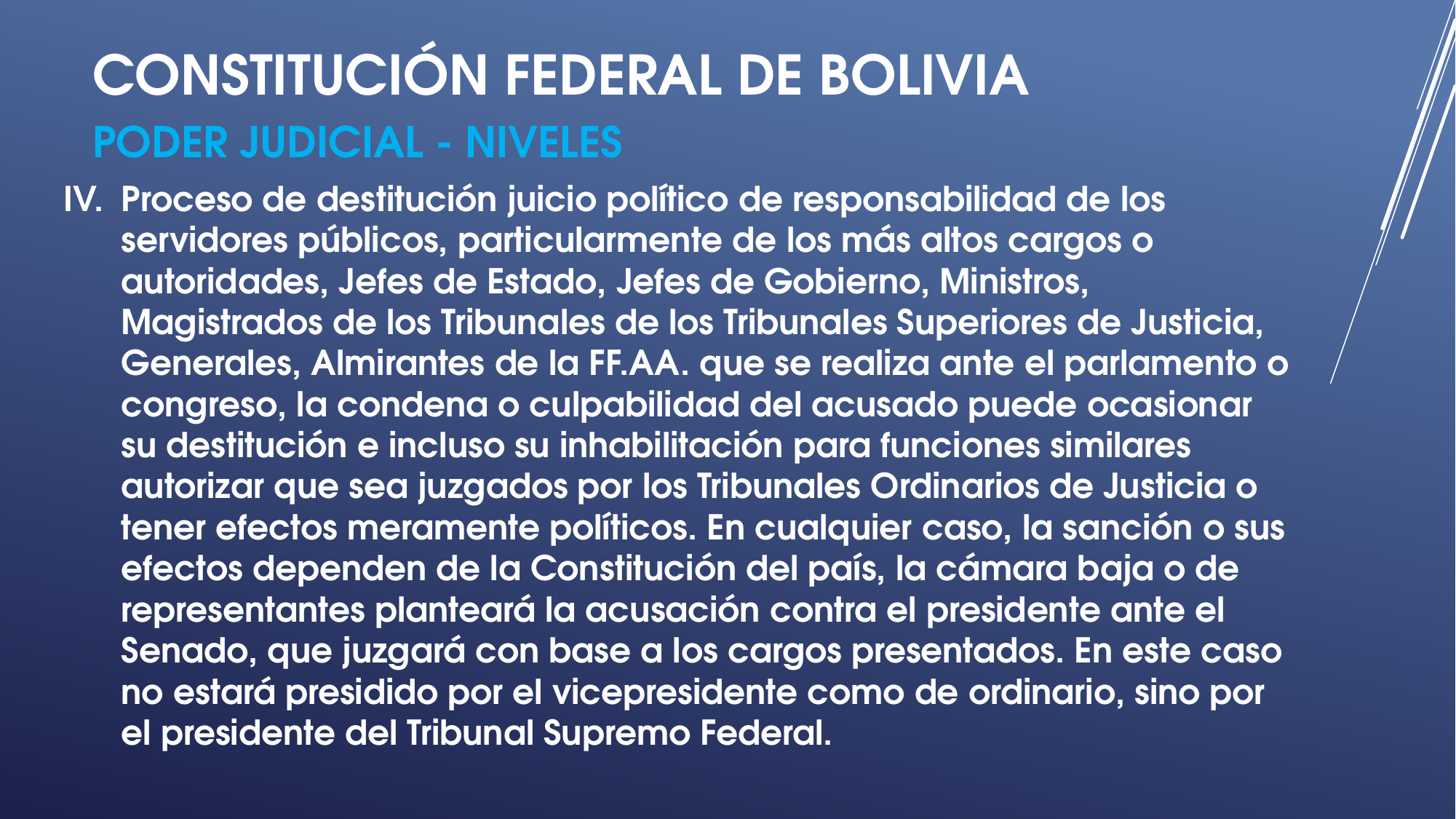

# CONSTITUCIÓN FEDERAL DE BOLIVIA
PODER JUDICIAL - NIVELES
Proceso de destitución juicio político de responsabilidad de los servidores públicos, particularmente de los más altos cargos o autoridades, Jefes de Estado, Jefes de Gobierno, Ministros, Magistrados de los Tribunales de los Tribunales Superiores de Justicia, Generales, Almirantes de la FF.AA. que se realiza ante el parlamento o congreso, la condena o culpabilidad del acusado puede ocasionar su destitución e incluso su inhabilitación para funciones similares autorizar que sea juzgados por los Tribunales Ordinarios de Justicia o tener efectos meramente políticos. En cualquier caso, la sanción o sus efectos dependen de la Constitución del país, la cámara baja o de representantes planteará la acusación contra el presidente ante el Senado, que juzgará con base a los cargos presentados. En este caso no estará presidido por el vicepresidente como de ordinario, sino por el presidente del Tribunal Supremo Federal.